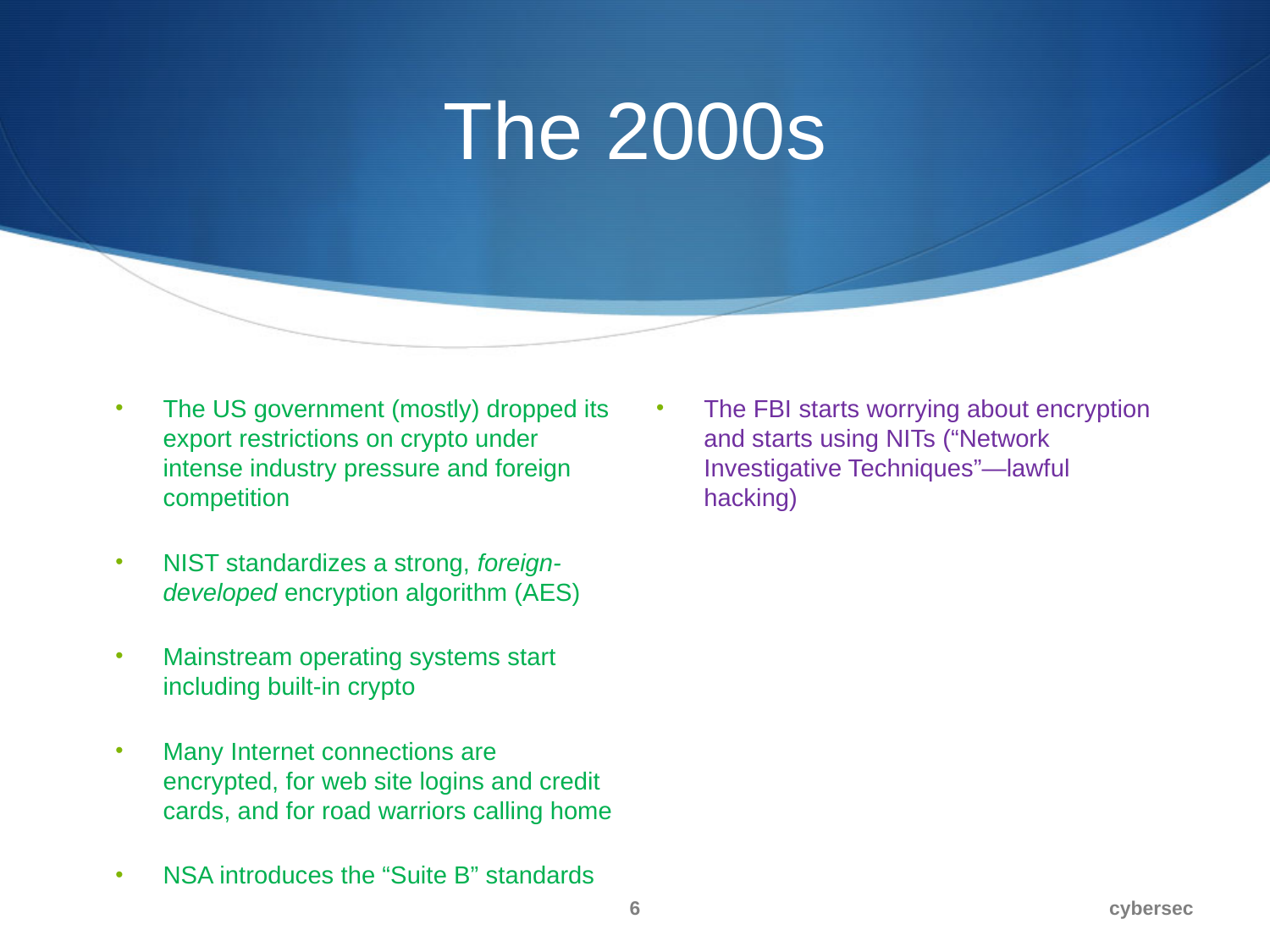

# The 2000s
The US government (mostly) dropped its export restrictions on crypto under intense industry pressure and foreign competition
NIST standardizes a strong, foreign-developed encryption algorithm (AES)
Mainstream operating systems start including built-in crypto
Many Internet connections are encrypted, for web site logins and credit cards, and for road warriors calling home
NSA introduces the “Suite B” standards
The FBI starts worrying about encryption and starts using NITs (“Network Investigative Techniques”—lawful hacking)

6
cybersec